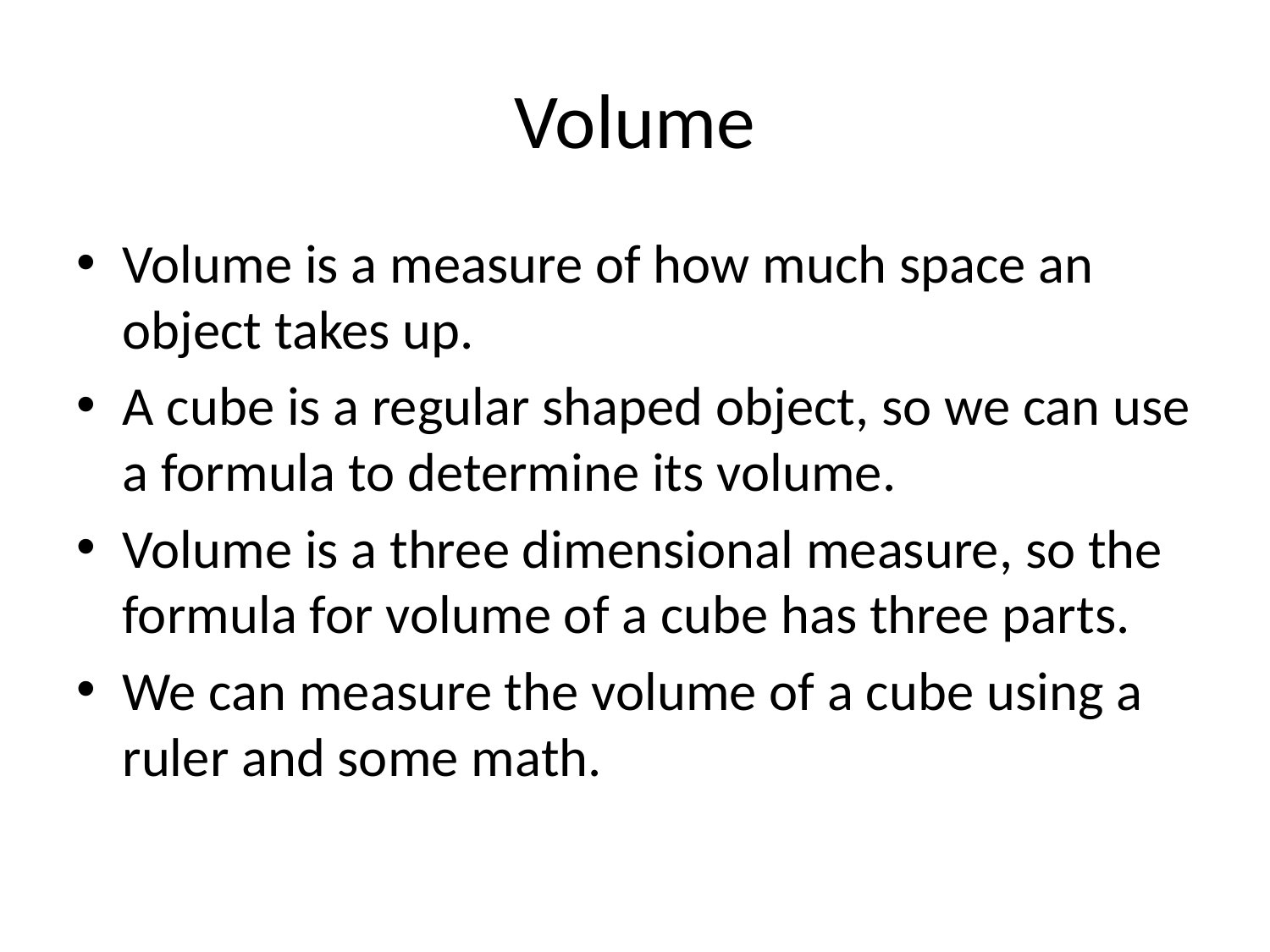

# Volume
Volume is a measure of how much space an object takes up.
A cube is a regular shaped object, so we can use a formula to determine its volume.
Volume is a three dimensional measure, so the formula for volume of a cube has three parts.
We can measure the volume of a cube using a ruler and some math.